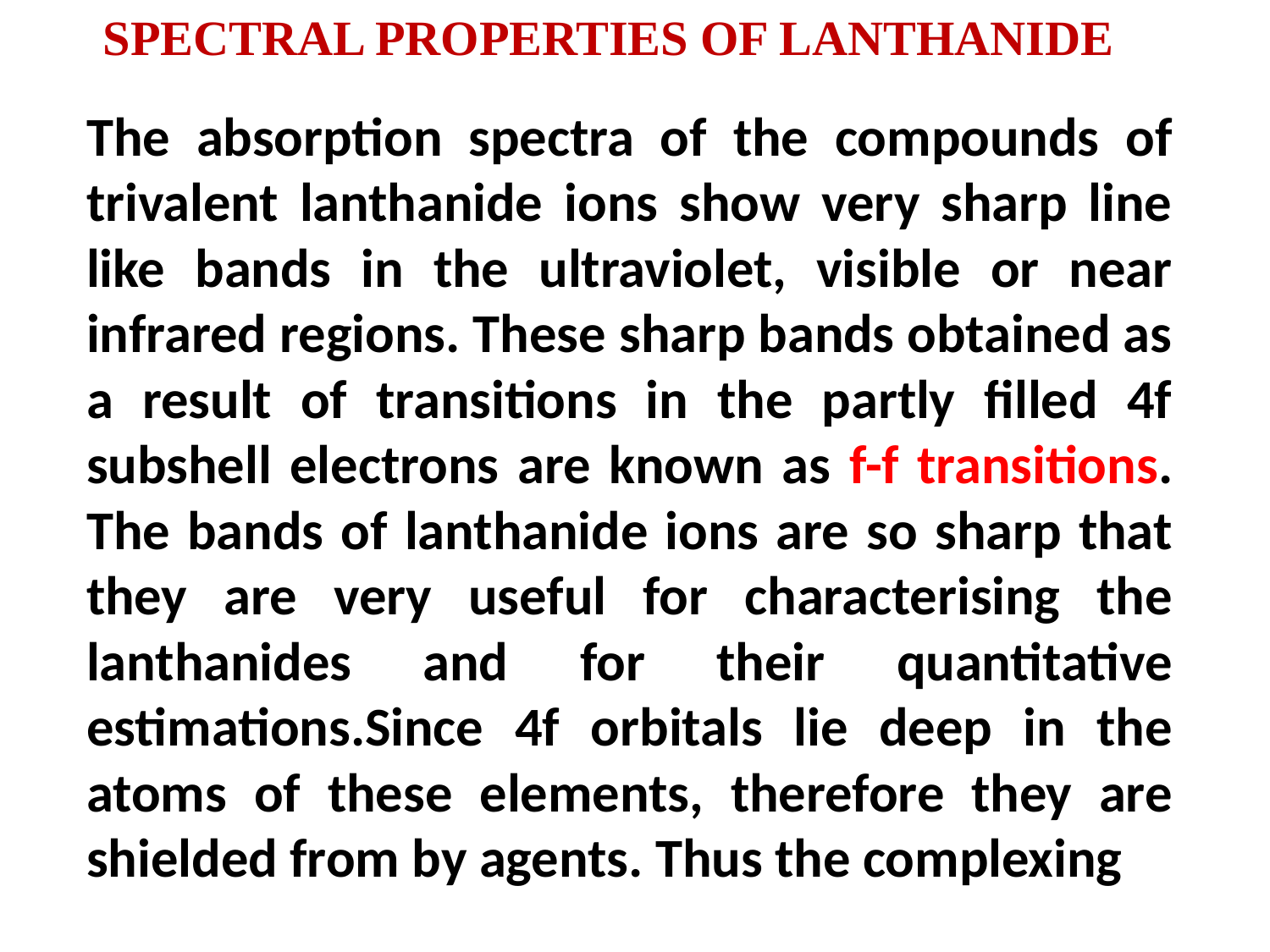

SPECTRAL PROPERTIES OF LANTHANIDE

The absorption spectra of the compounds of trivalent lanthanide ions show very sharp line like bands in the ultraviolet, visible or near infrared regions. These sharp bands obtained as a result of transitions in the partly filled 4f subshell electrons are known as f-f transitions. The bands of lanthanide ions are so sharp that they are very useful for characterising the lanthanides and for their quantitative estimations.Since 4f orbitals lie deep in the atoms of these elements, therefore they are shielded from by agents. Thus the complexing